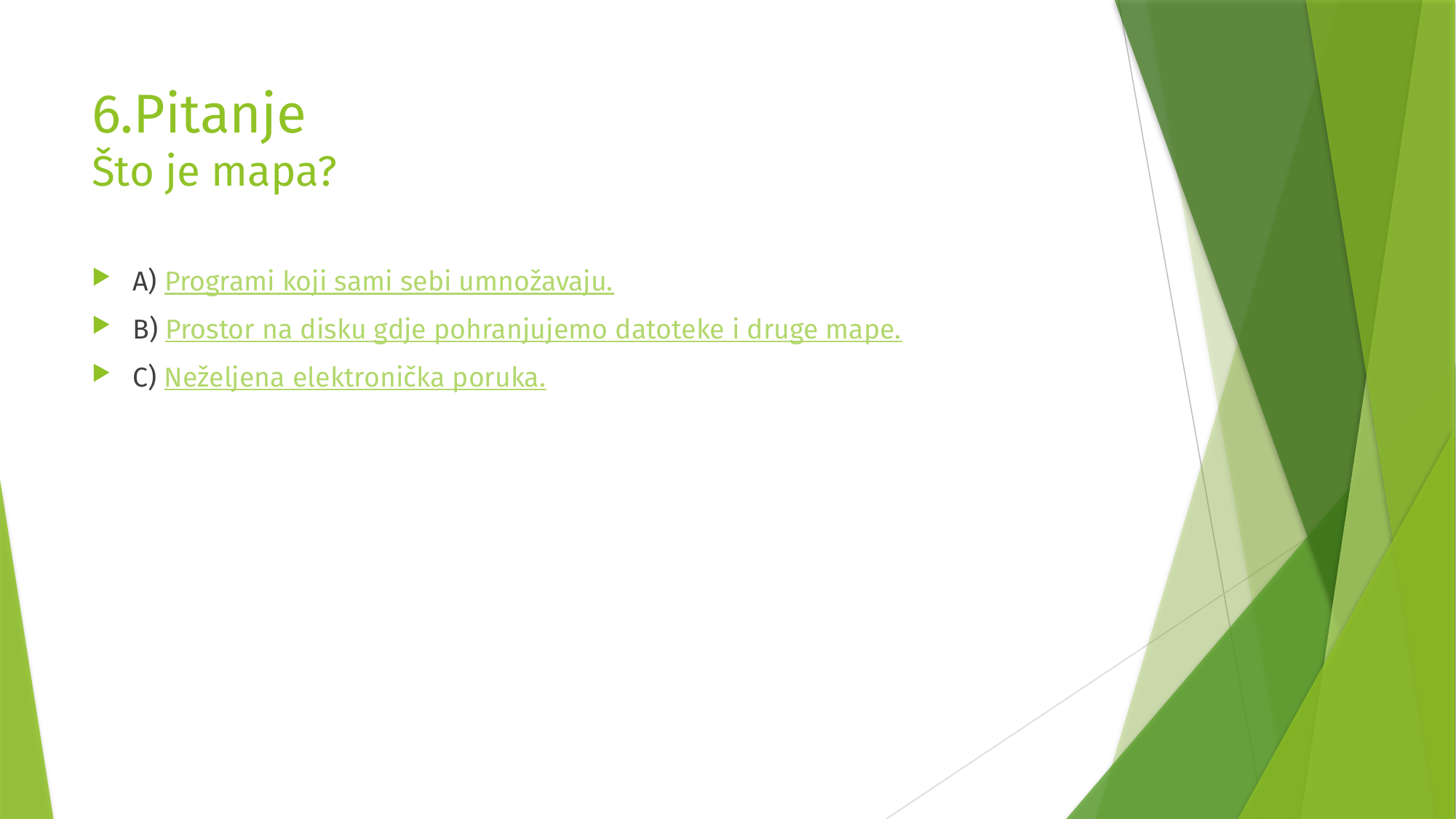

# 6.Pitanje Što je mapa?
A) Programi koji sami sebi umnožavaju.
B) Prostor na disku gdje pohranjujemo datoteke i druge mape.
C) Neželjena elektronička poruka.